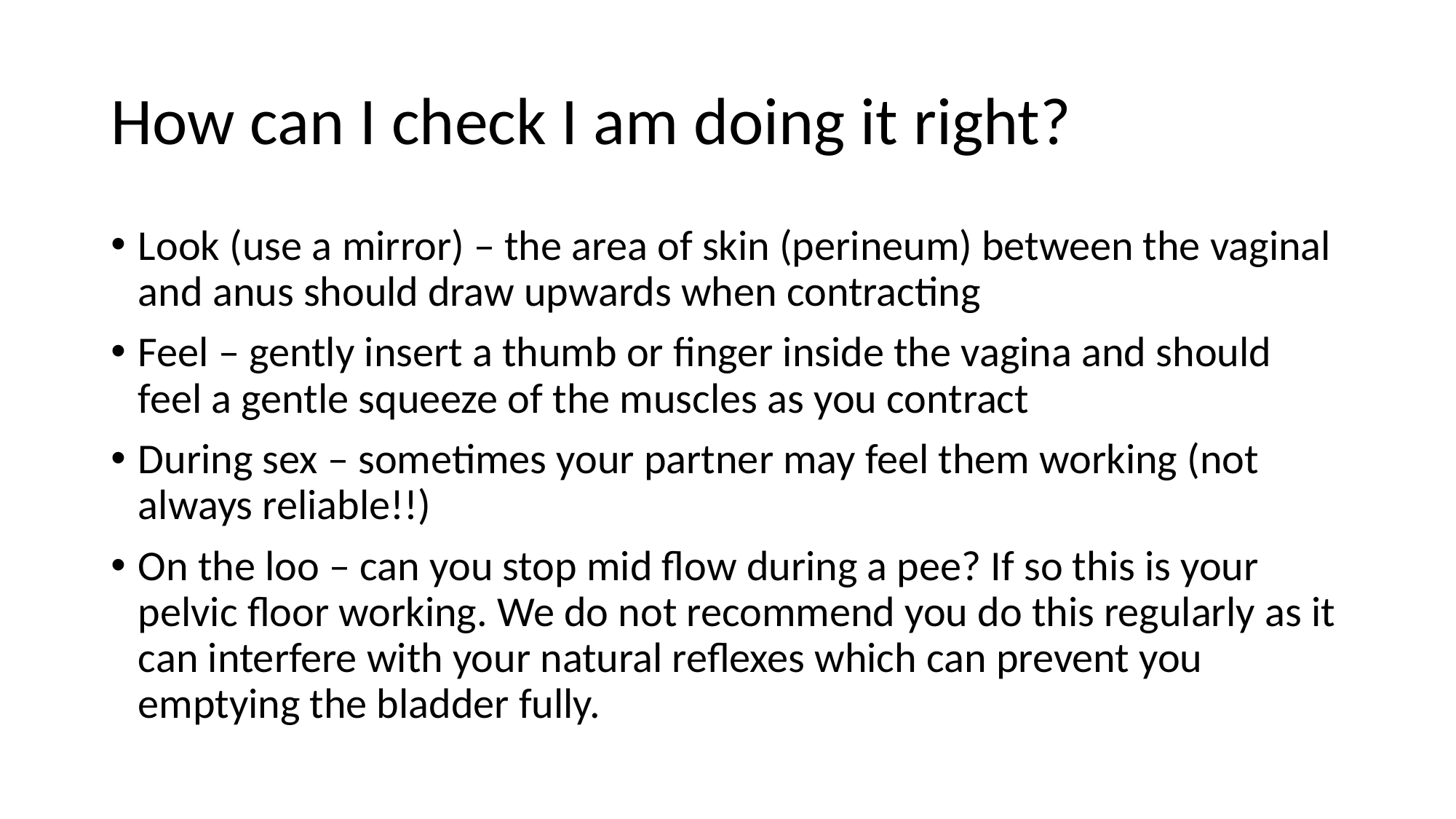

# How can I check I am doing it right?
Look (use a mirror) – the area of skin (perineum) between the vaginal and anus should draw upwards when contracting
Feel – gently insert a thumb or finger inside the vagina and should feel a gentle squeeze of the muscles as you contract
During sex – sometimes your partner may feel them working (not always reliable!!)
On the loo – can you stop mid flow during a pee? If so this is your pelvic floor working. We do not recommend you do this regularly as it can interfere with your natural reflexes which can prevent you emptying the bladder fully.